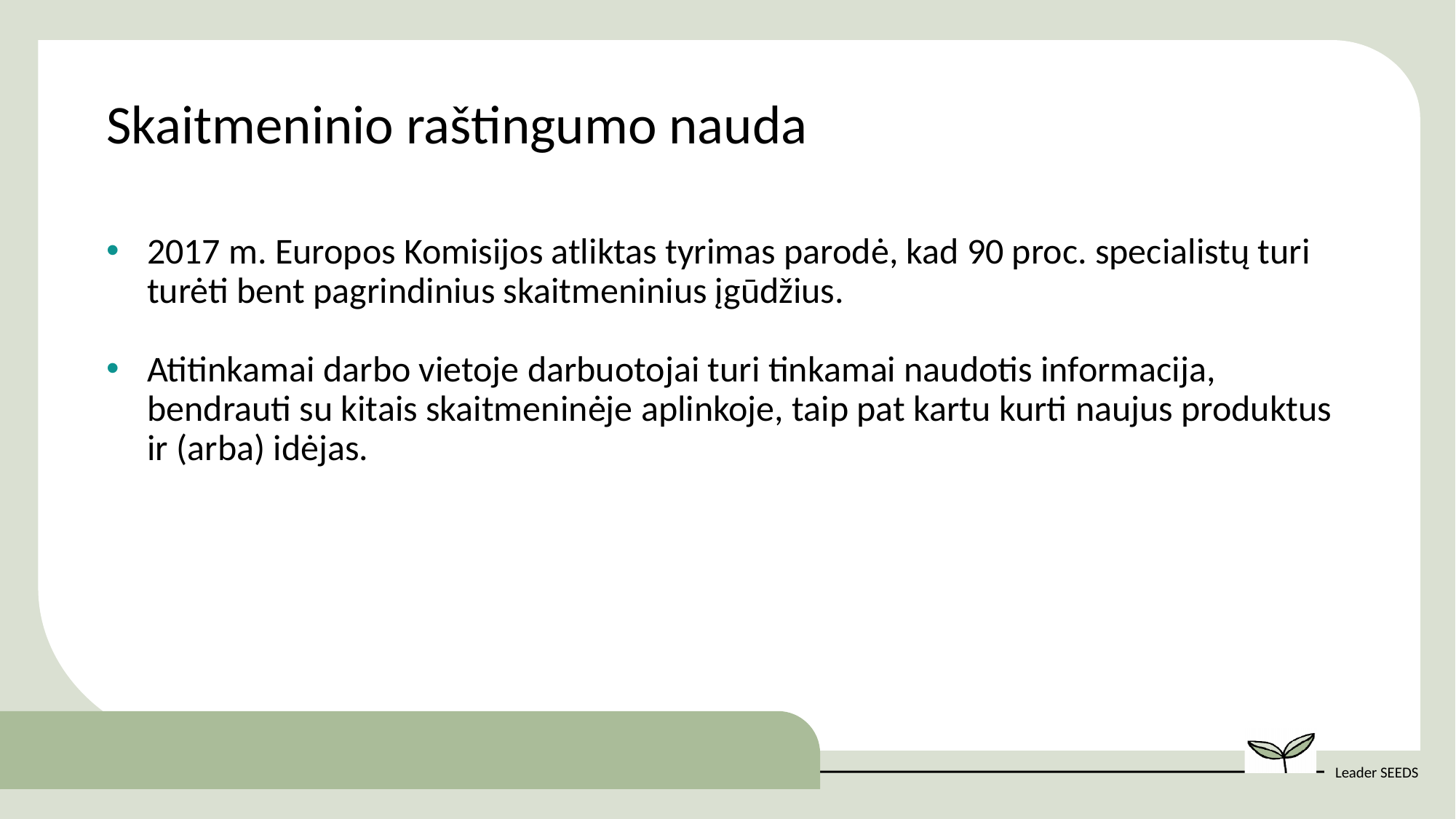

Skaitmeninio raštingumo nauda
2017 m. Europos Komisijos atliktas tyrimas parodė, kad 90 proc. specialistų turi turėti bent pagrindinius skaitmeninius įgūdžius.

Atitinkamai darbo vietoje darbuotojai turi tinkamai naudotis informacija, bendrauti su kitais skaitmeninėje aplinkoje, taip pat kartu kurti naujus produktus ir (arba) idėjas.